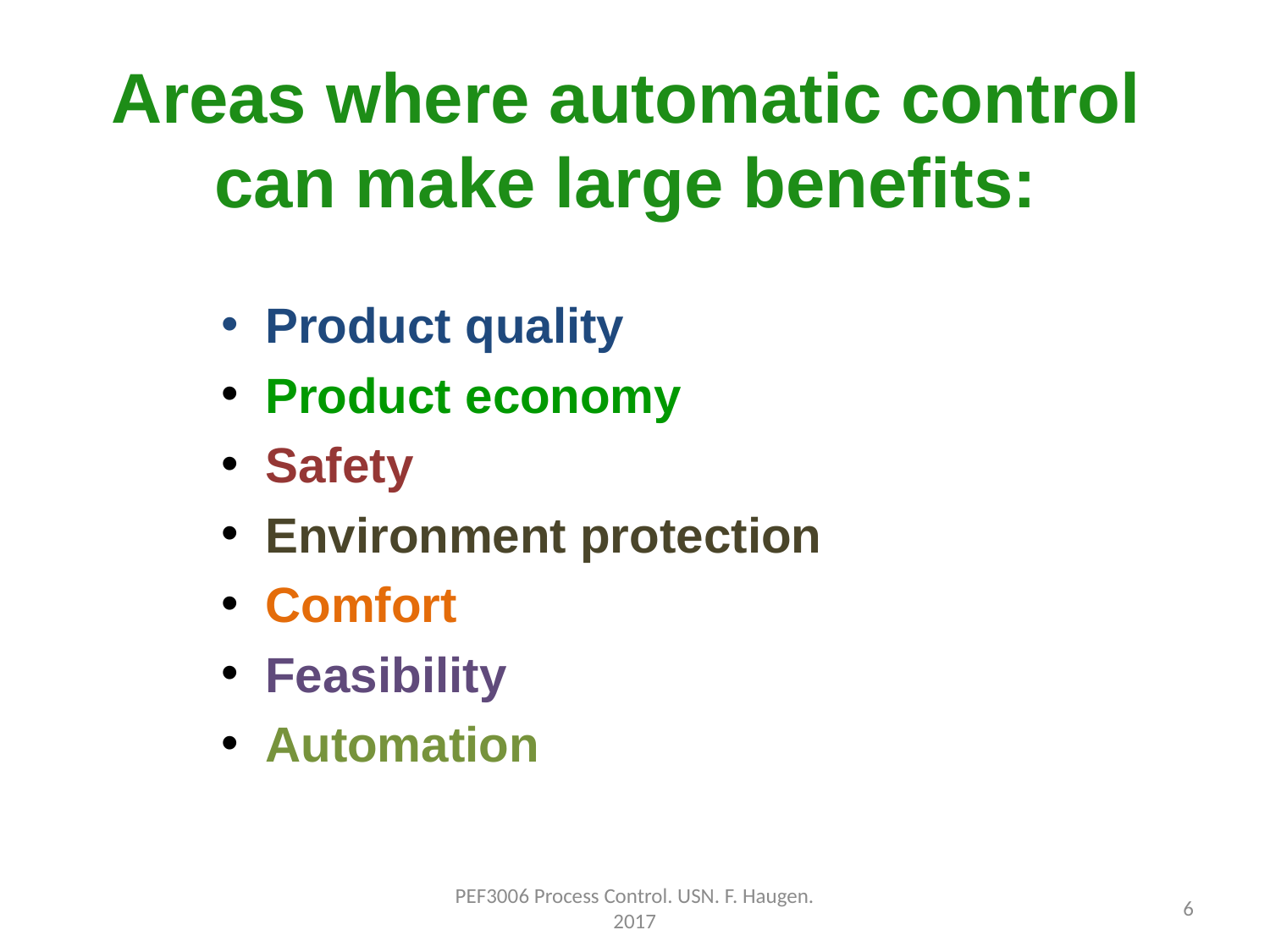

Areas where automatic control
can make large benefits:
 Product quality
 Product economy
 Safety
 Environment protection
 Comfort
 Feasibility
 Automation
PEF3006 Process Control. USN. F. Haugen. 2017
6